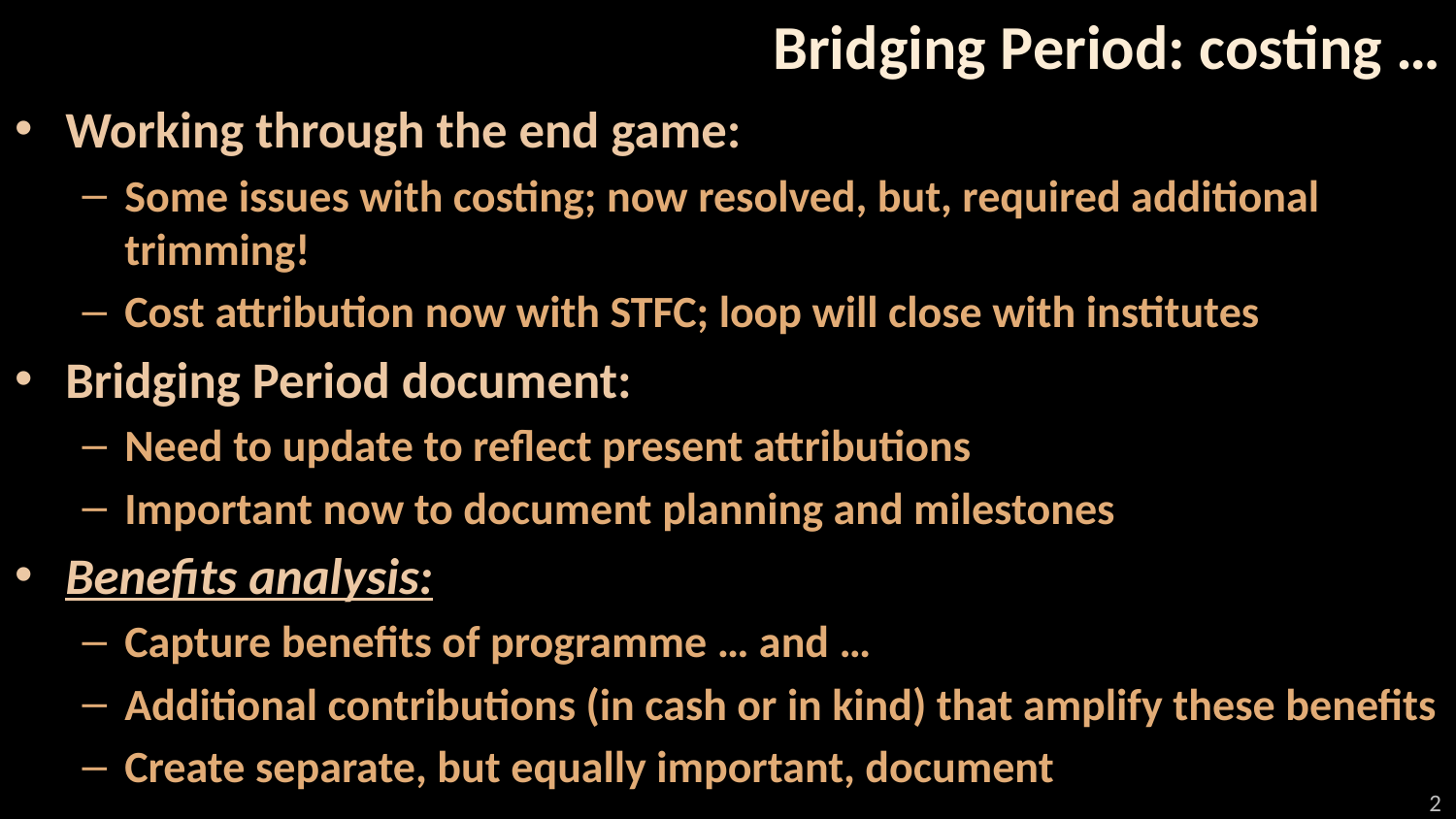

# Bridging Period: costing …
Working through the end game:
Some issues with costing; now resolved, but, required additional trimming!
Cost attribution now with STFC; loop will close with institutes
Bridging Period document:
Need to update to reflect present attributions
Important now to document planning and milestones
Benefits analysis:
Capture benefits of programme … and …
Additional contributions (in cash or in kind) that amplify these benefits
Create separate, but equally important, document
2